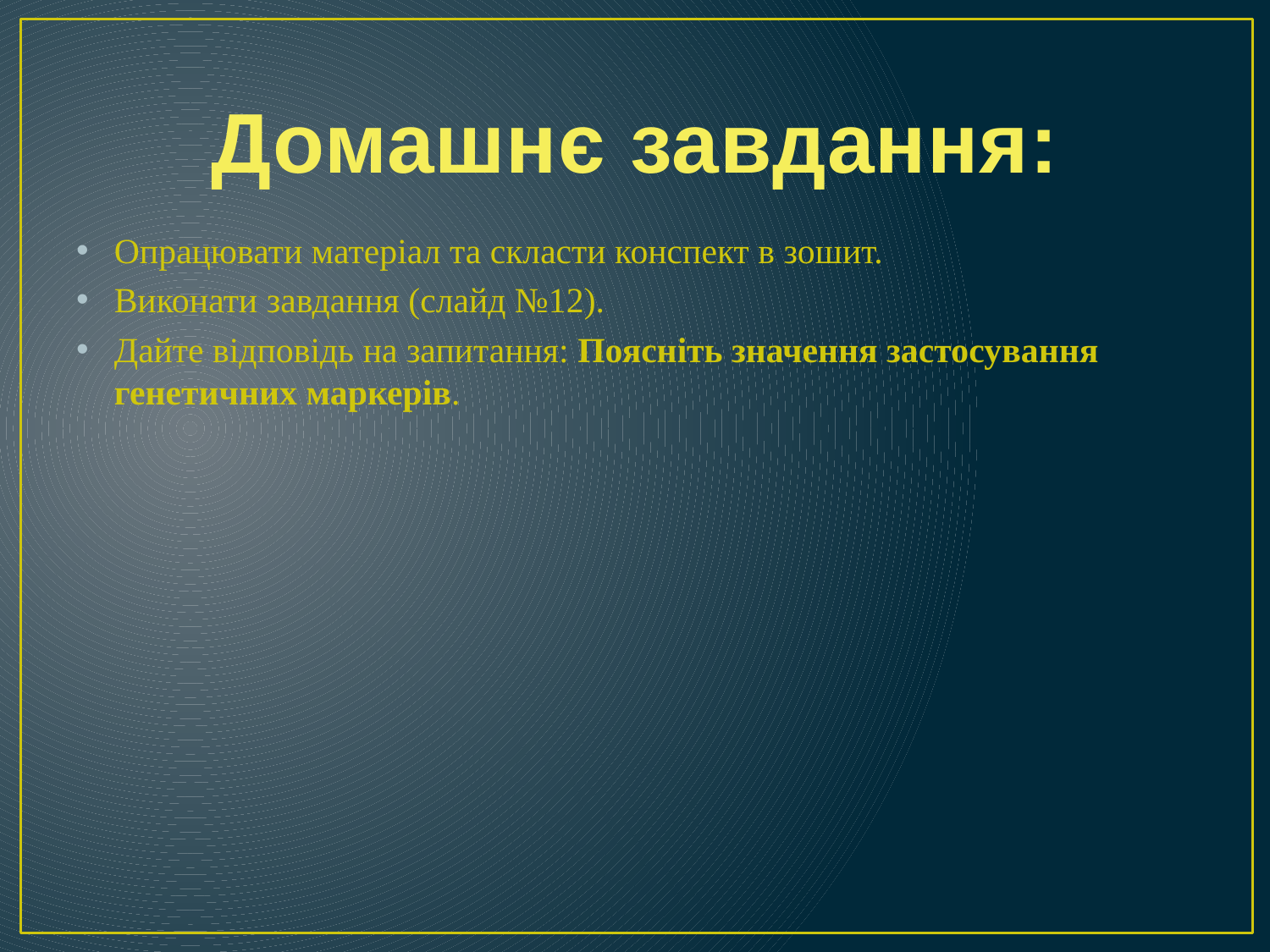

# Домашнє завдання:
Опрацювати матеріал та скласти конспект в зошит.
Виконати завдання (слайд №12).
Дайте відповідь на запитання: Поясніть значення застосування генетичних маркерів.